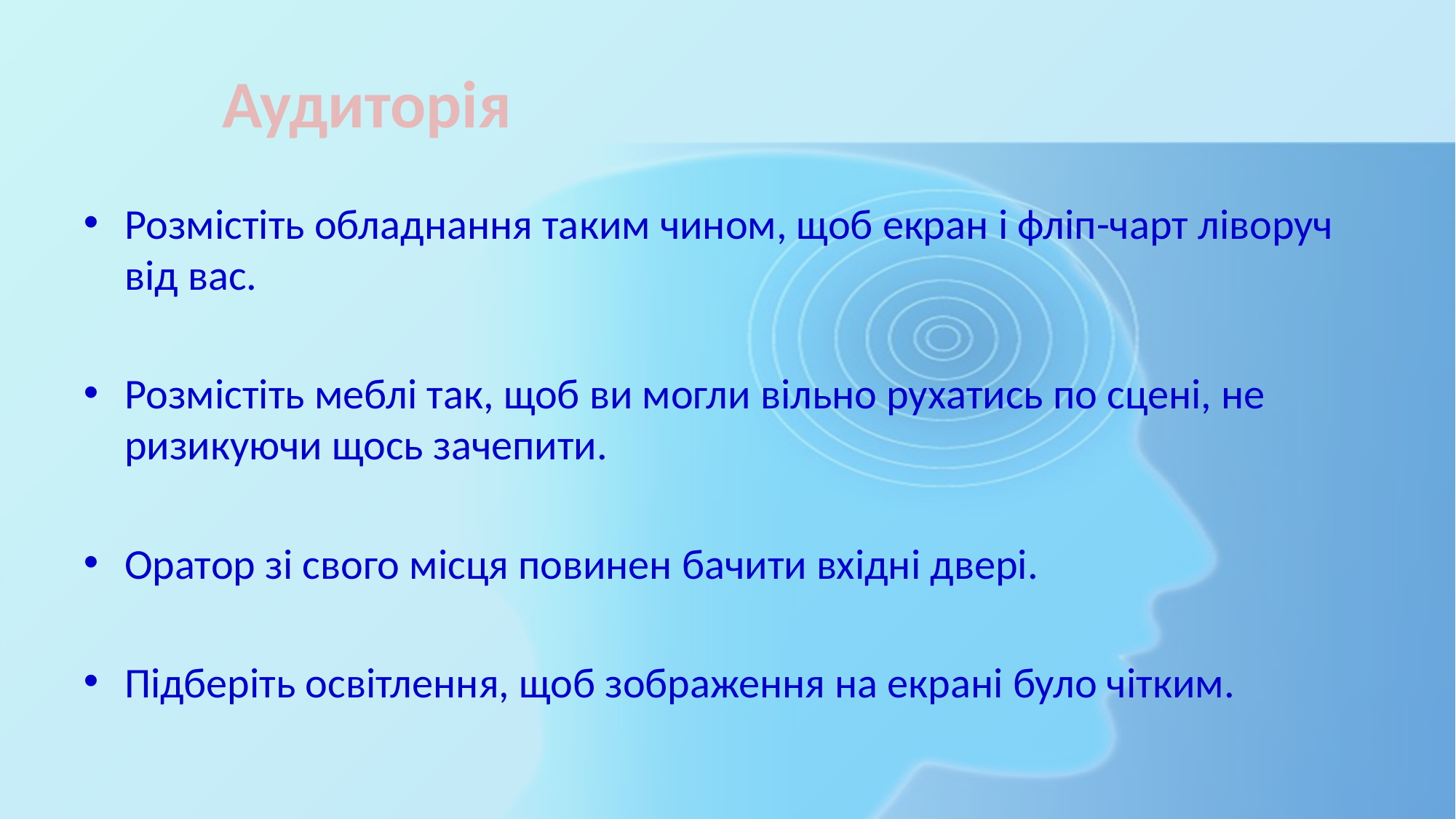

# Аудиторія
Розмістіть обладнання таким чином, щоб екран і фліп-чарт ліворуч від вас.

Розмістіть меблі так, щоб ви могли вільно рухатись по сцені, не ризикуючи щось зачепити.

Оратор зі свого місця повинен бачити вхідні двері.

Підберіть освітлення, щоб зображення на екрані було чітким.